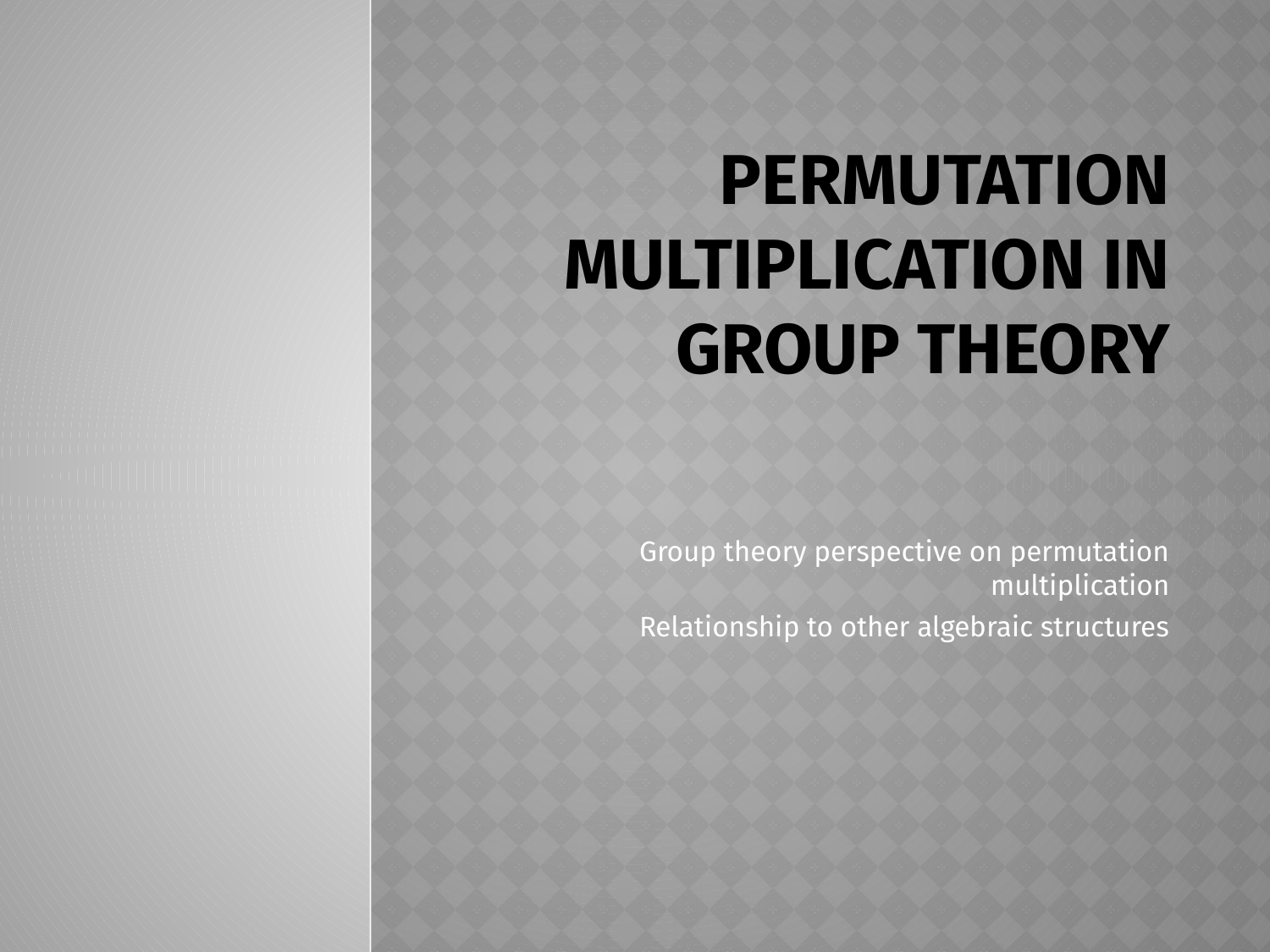

# Permutation Multiplication in Group Theory

Group theory perspective on permutation multiplication
Relationship to other algebraic structures